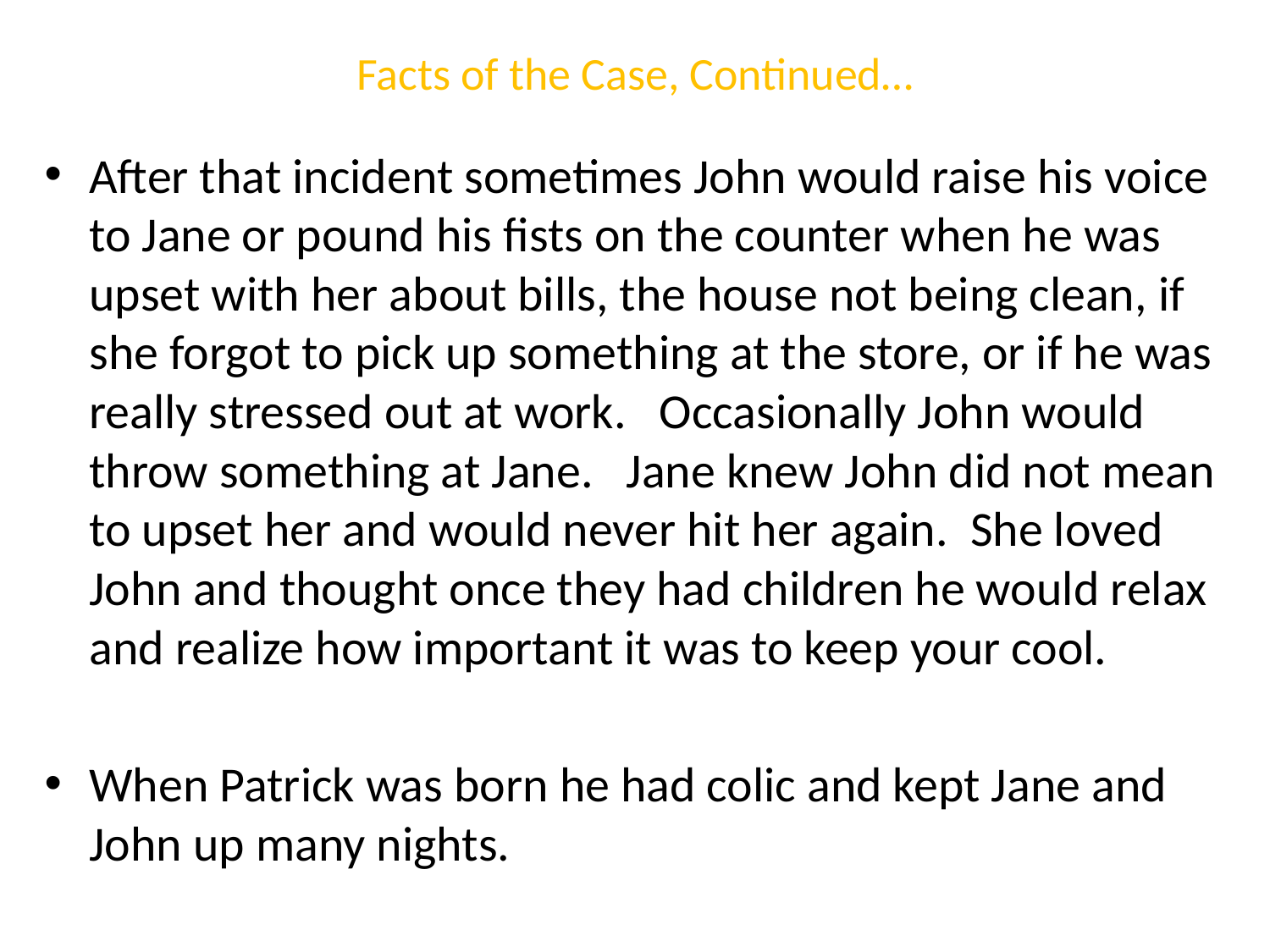

# Facts of the Case, Continued…
After that incident sometimes John would raise his voice to Jane or pound his fists on the counter when he was upset with her about bills, the house not being clean, if she forgot to pick up something at the store, or if he was really stressed out at work.   Occasionally John would throw something at Jane.   Jane knew John did not mean to upset her and would never hit her again.  She loved John and thought once they had children he would relax and realize how important it was to keep your cool.

When Patrick was born he had colic and kept Jane and John up many nights.